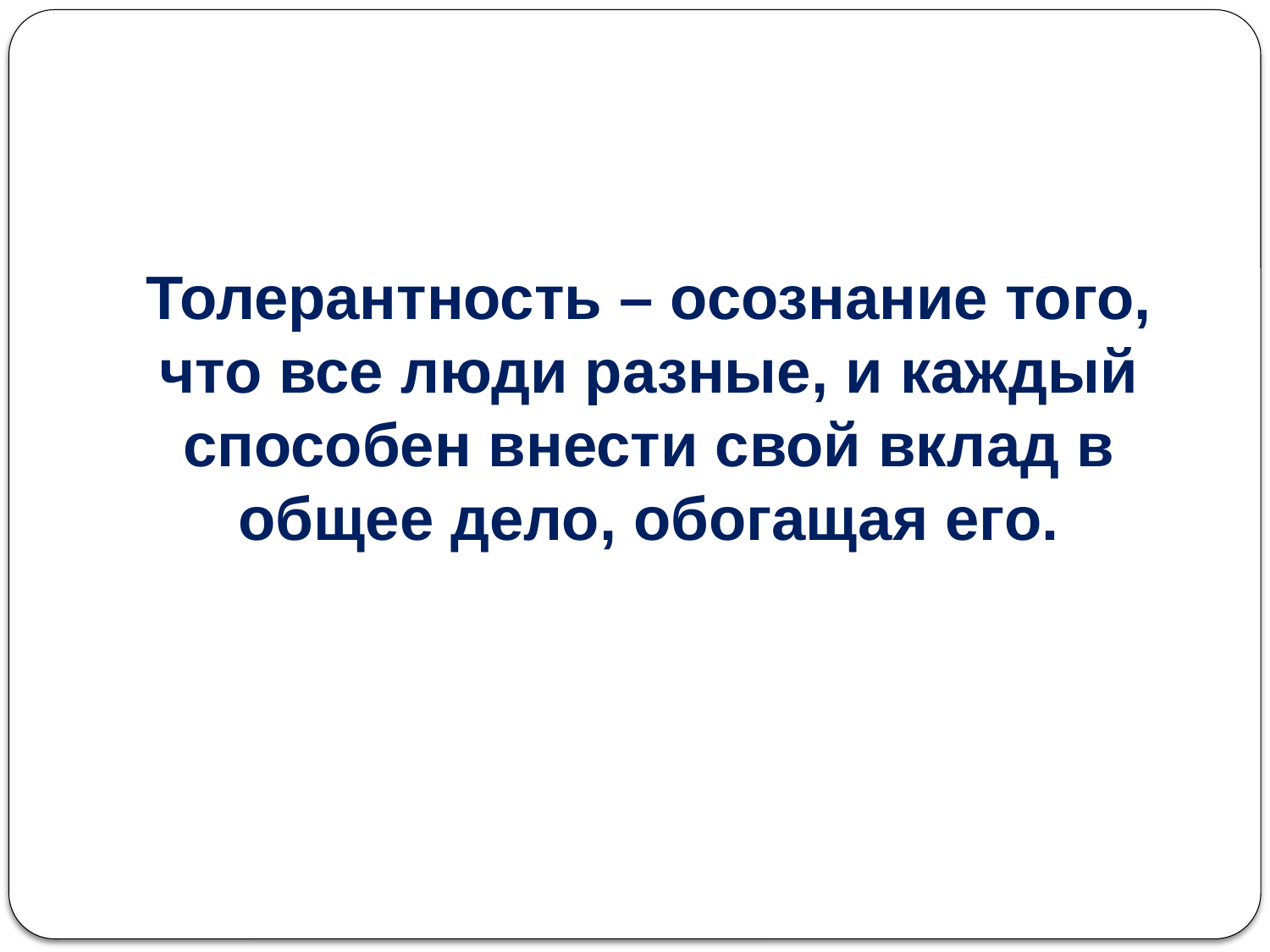

# Толерантность – осознание того, что все люди разные, и каждый способен внести свой вклад в общее дело, обогащая его.